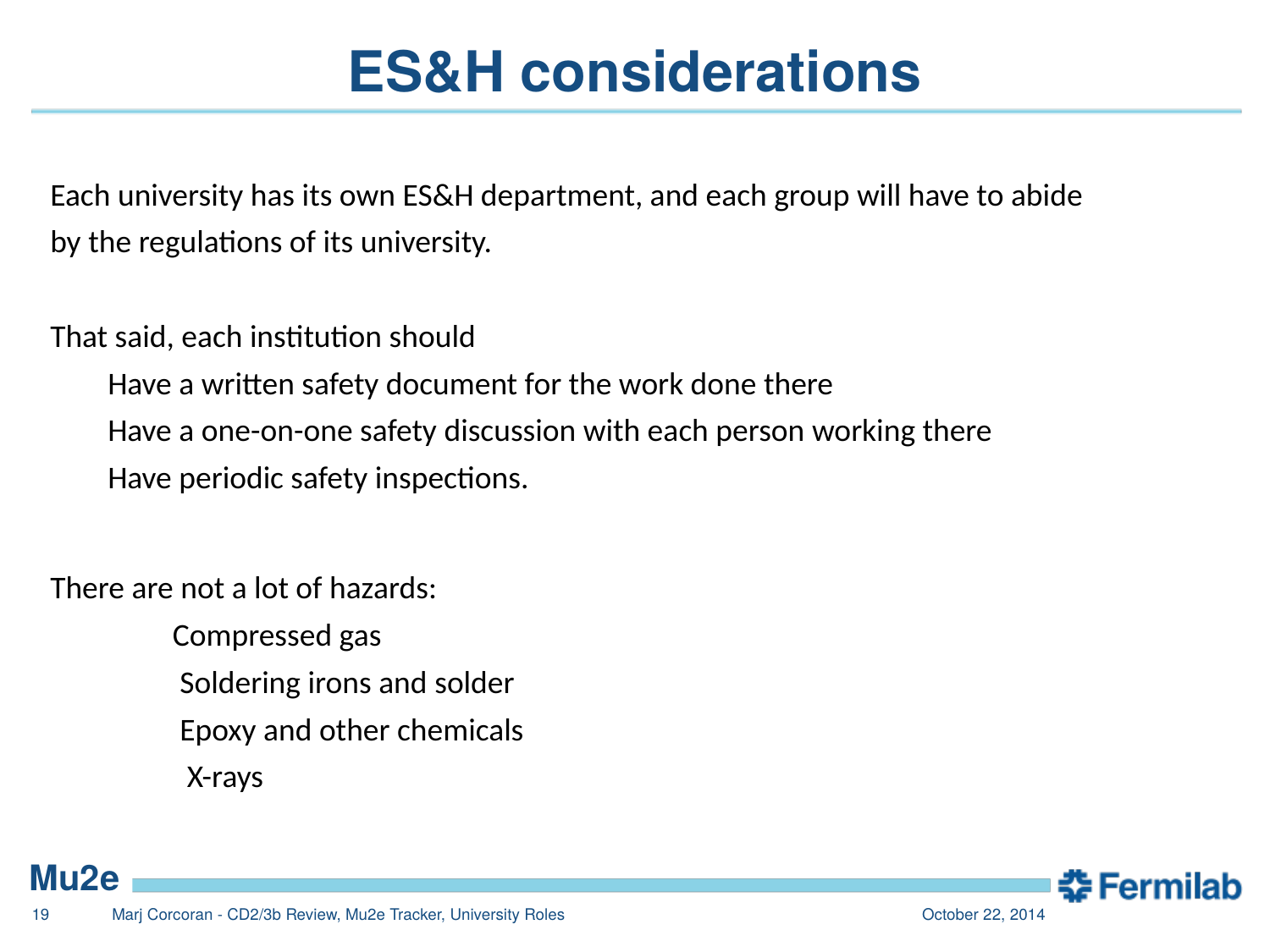

# ES&H considerations
Each university has its own ES&H department, and each group will have to abide
by the regulations of its university.

That said, each institution should
        Have a written safety document for the work done there
        Have a one-on-one safety discussion with each person working there
        Have periodic safety inspections.

There are not a lot of hazards:
                 Compressed gas
                  Soldering irons and solder
                  Epoxy and other chemicals
                   X-rays

19
Marj Corcoran - CD2/3b Review, Mu2e Tracker, University Roles
October 22, 2014